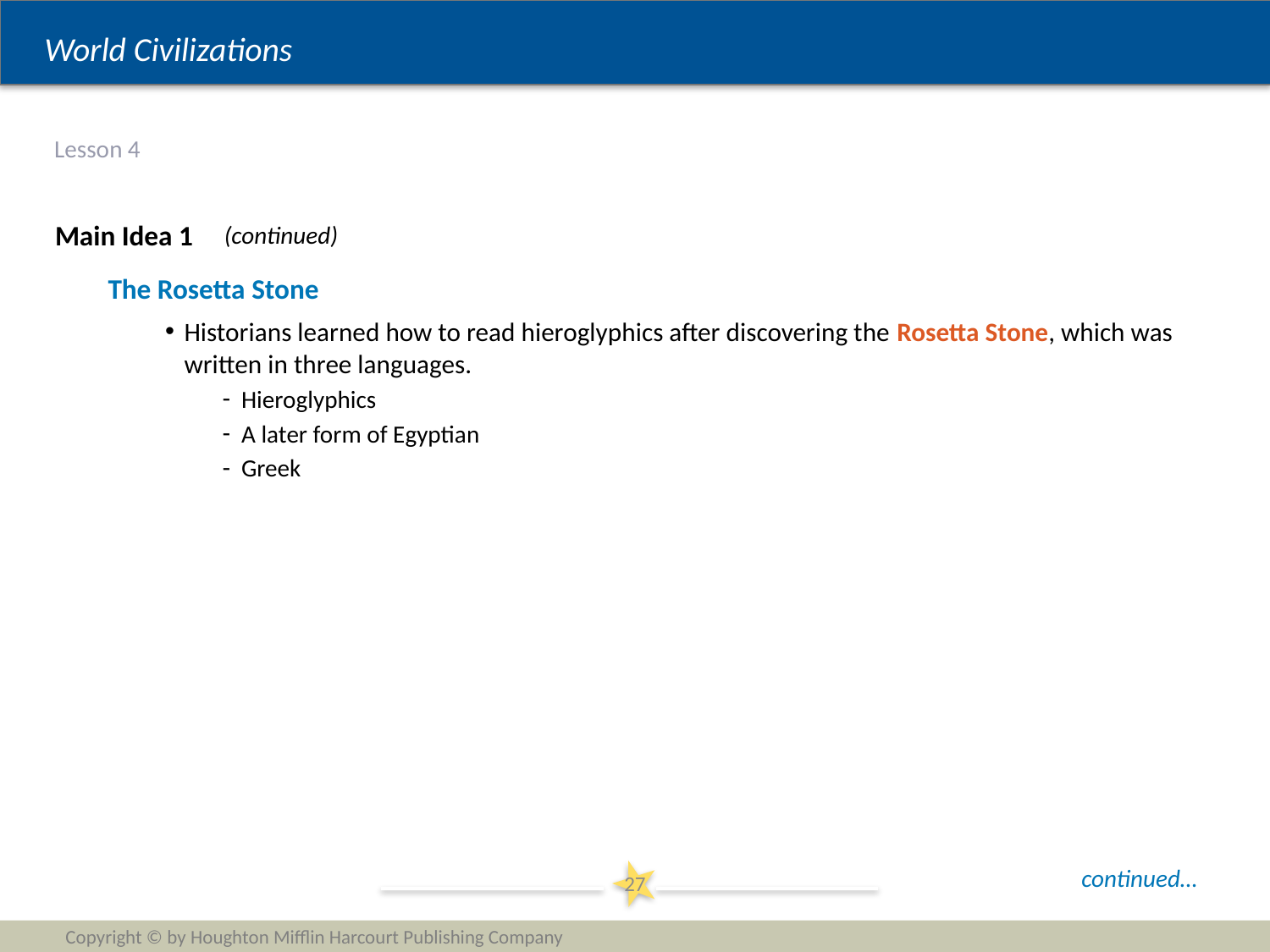

# Lesson 4
Main Idea 1
(continued)
The Rosetta Stone
Historians learned how to read hieroglyphics after discovering the Rosetta Stone, which was written in three languages.
Hieroglyphics
A later form of Egyptian
Greek

continued…
27
Copyright © by Houghton Mifflin Harcourt Publishing Company